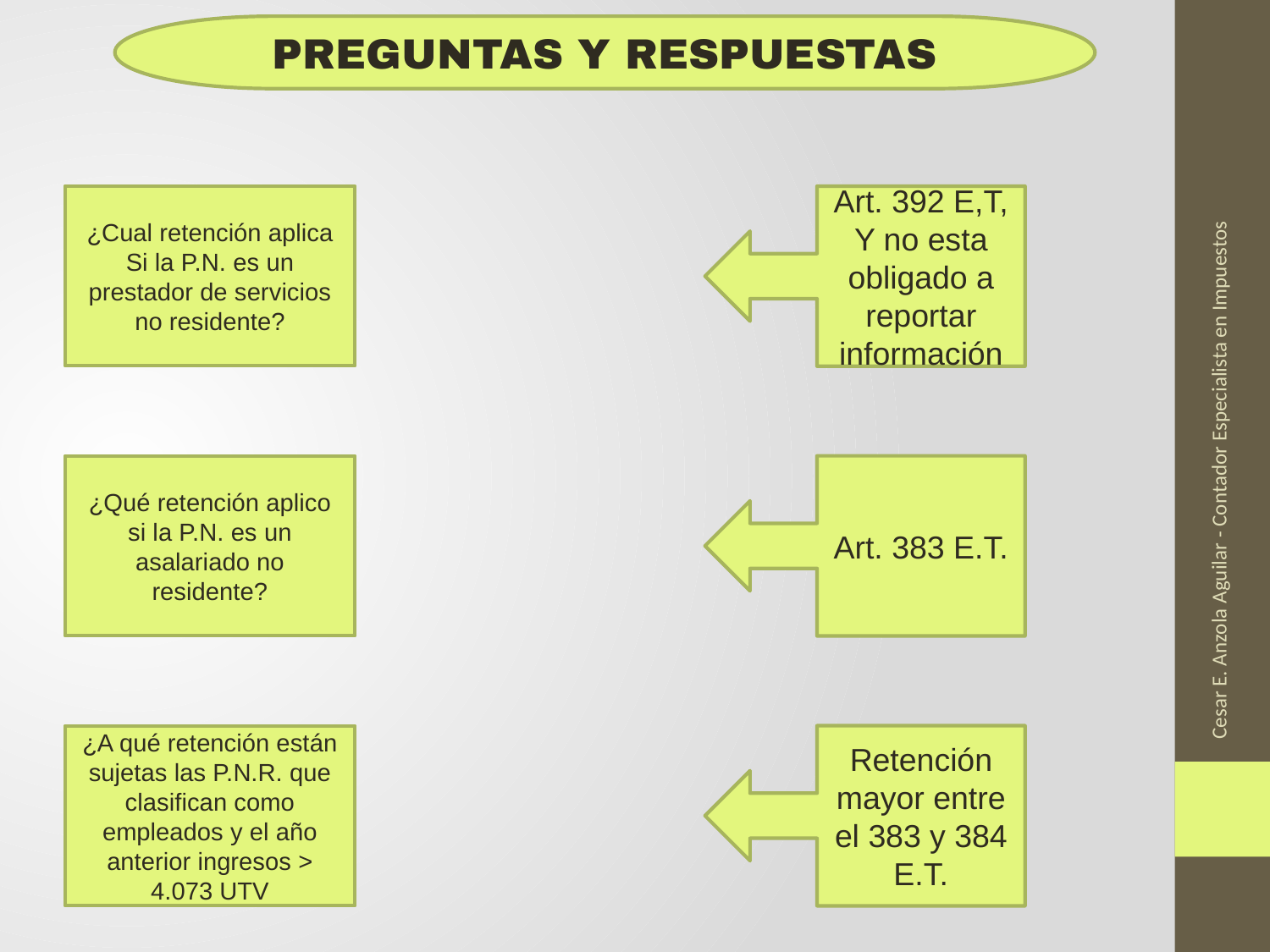

PREGUNTAS Y RESPUESTAS
¿Cual retención aplica Si la P.N. es un prestador de servicios no residente?
Art. 392 E,T, Y no esta obligado a reportar información
Cesar E. Anzola Aguilar - Contador Especialista en Impuestos
Art. 383 E.T.
¿Qué retención aplico si la P.N. es un asalariado no residente?
Retención mayor entre el 383 y 384 E.T.
¿A qué retención están sujetas las P.N.R. que clasifican como empleados y el año anterior ingresos > 4.073 UTV